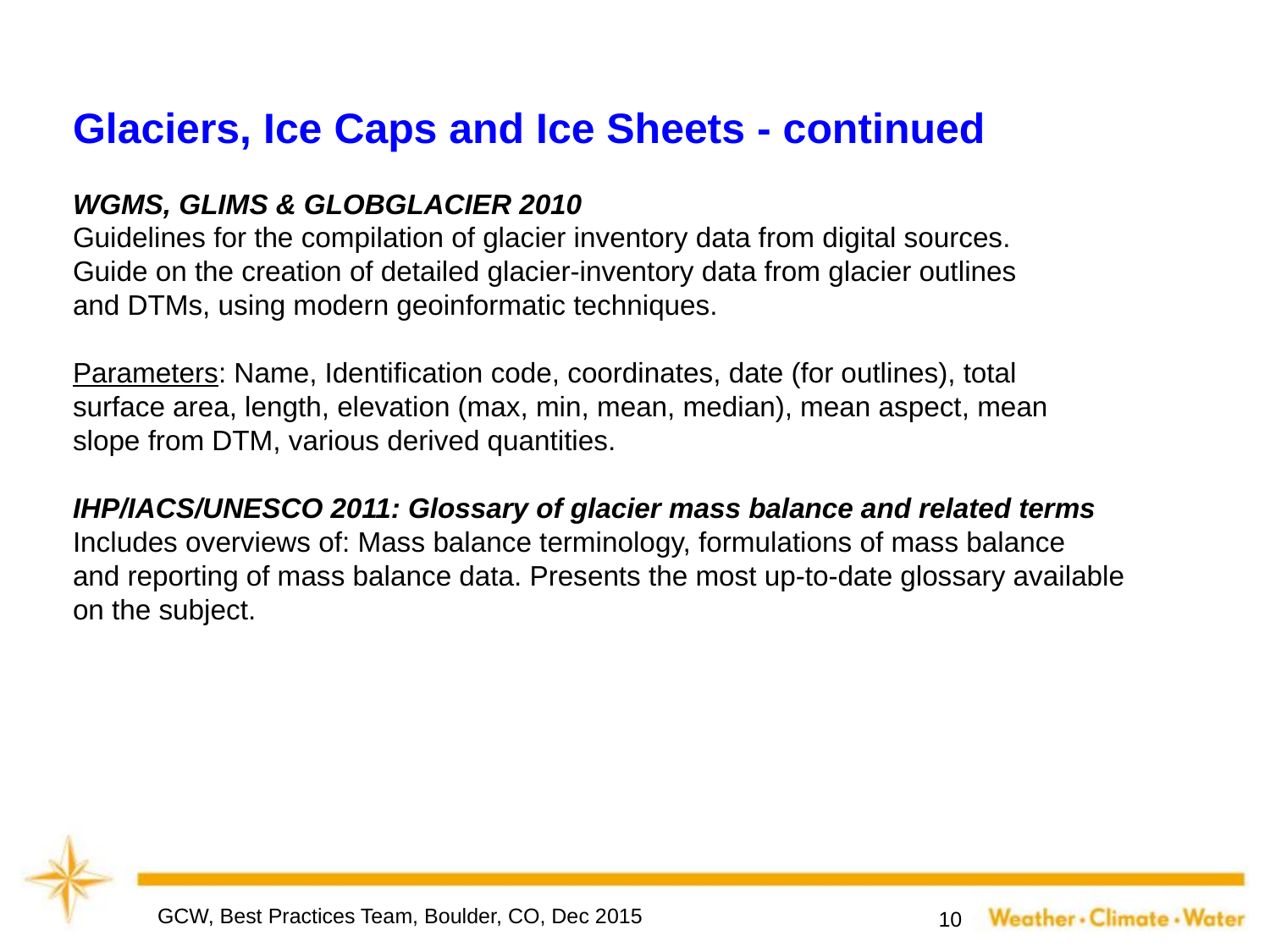

Glaciers, Ice Caps and Ice Sheets - continued

WGMS, GLIMS & GLOBGLACIER 2010
Guidelines for the compilation of glacier inventory data from digital sources.
Guide on the creation of detailed glacier-inventory data from glacier outlines
and DTMs, using modern geoinformatic techniques.

Parameters: Name, Identification code, coordinates, date (for outlines), total
surface area, length, elevation (max, min, mean, median), mean aspect, mean
slope from DTM, various derived quantities.

IHP/IACS/UNESCO 2011: Glossary of glacier mass balance and related terms
Includes overviews of: Mass balance terminology, formulations of mass balance
and reporting of mass balance data. Presents the most up-to-date glossary available
on the subject.

GCW, Best Practices Team, Boulder, CO, Dec 2015
10